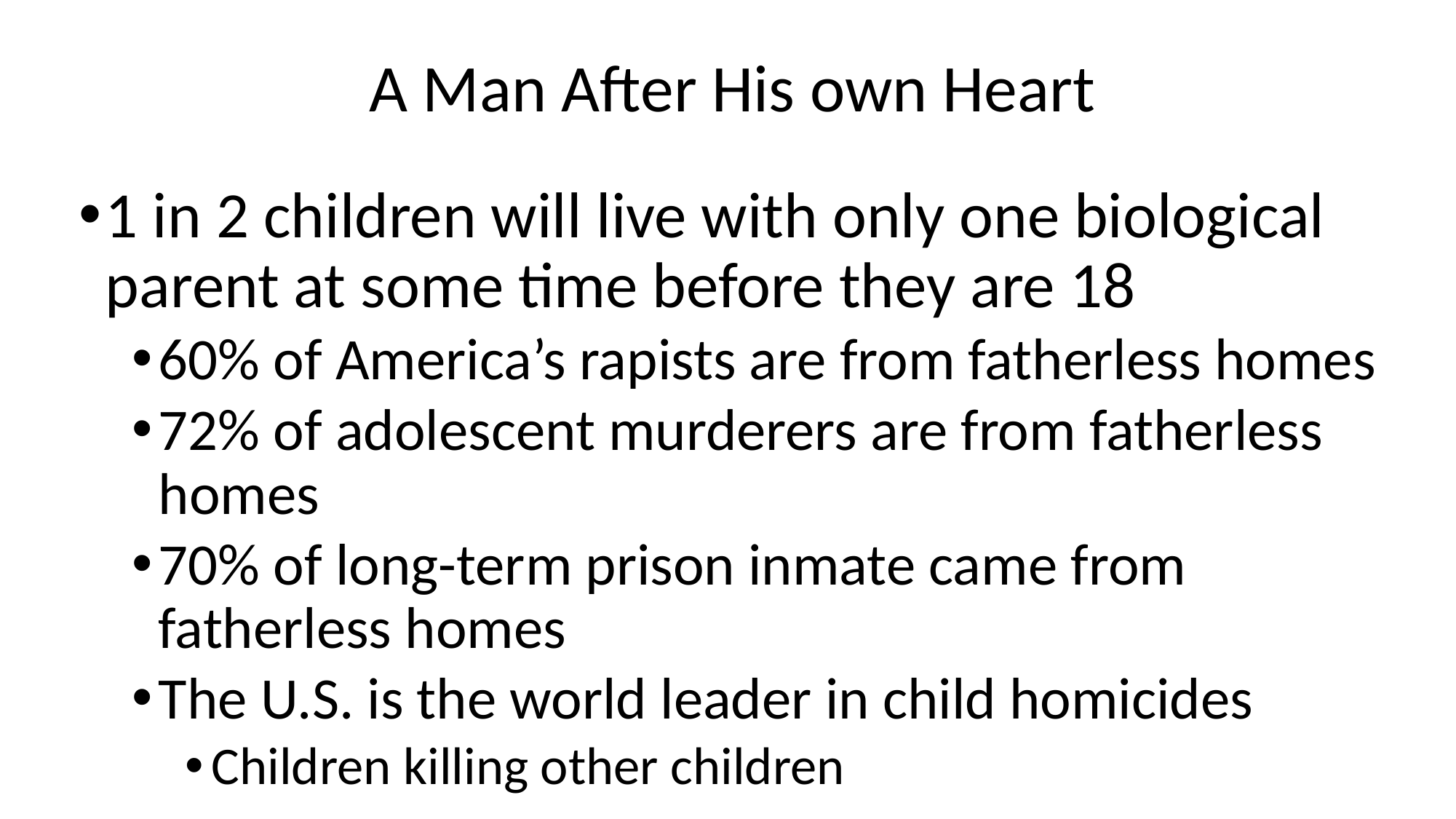

# A Man After His own Heart
1 in 2 children will live with only one biological parent at some time before they are 18
60% of America’s rapists are from fatherless homes
72% of adolescent murderers are from fatherless homes
70% of long-term prison inmate came from fatherless homes
The U.S. is the world leader in child homicides
Children killing other children